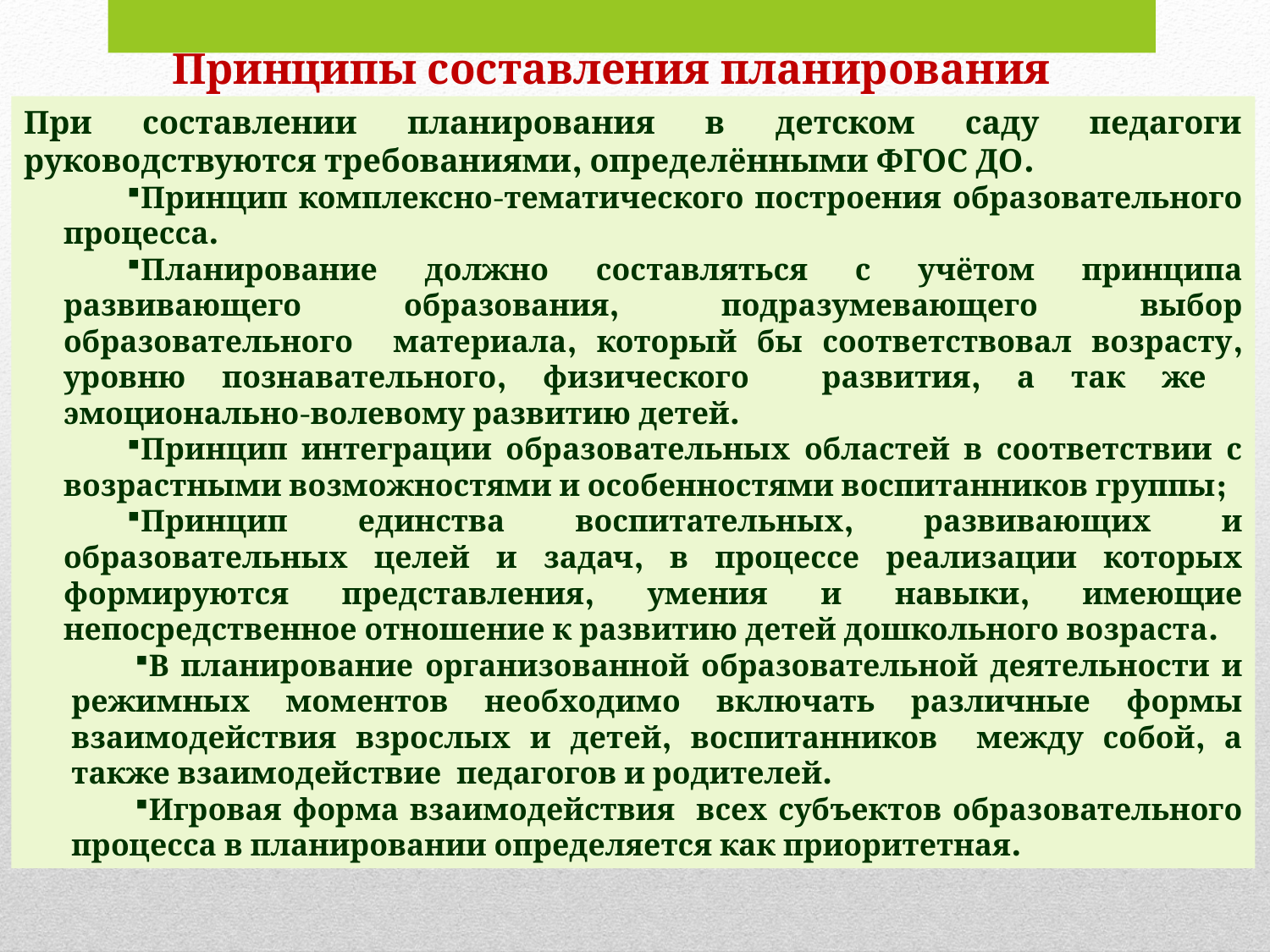

Принципы составления планирования
При составлении планирования в детском саду педагоги руководствуются требованиями, определёнными ФГОС ДО.
Принцип комплексно-тематического построения образовательного процесса.
Планирование должно составляться с учётом принципа развивающего образования, подразумевающего выбор образовательного  материала, который бы соответствовал возрасту, уровню познавательного, физического  развития, а так же  эмоционально-волевому развитию детей.
Принцип интеграции образовательных областей в соответствии с возрастными возможностями и особенностями воспитанников группы;
Принцип единства воспитательных, развивающих и образовательных целей и задач, в процессе реализации которых формируются представления, умения и навыки, имеющие непосредственное отношение к развитию детей дошкольного возраста.
В планирование организованной образовательной деятельности и режимных моментов необходимо включать различные формы взаимодействия взрослых и детей, воспитанников  между собой, а также взаимодействие  педагогов и родителей.
Игровая форма взаимодействия  всех субъектов образовательного процесса в планировании определяется как приоритетная.